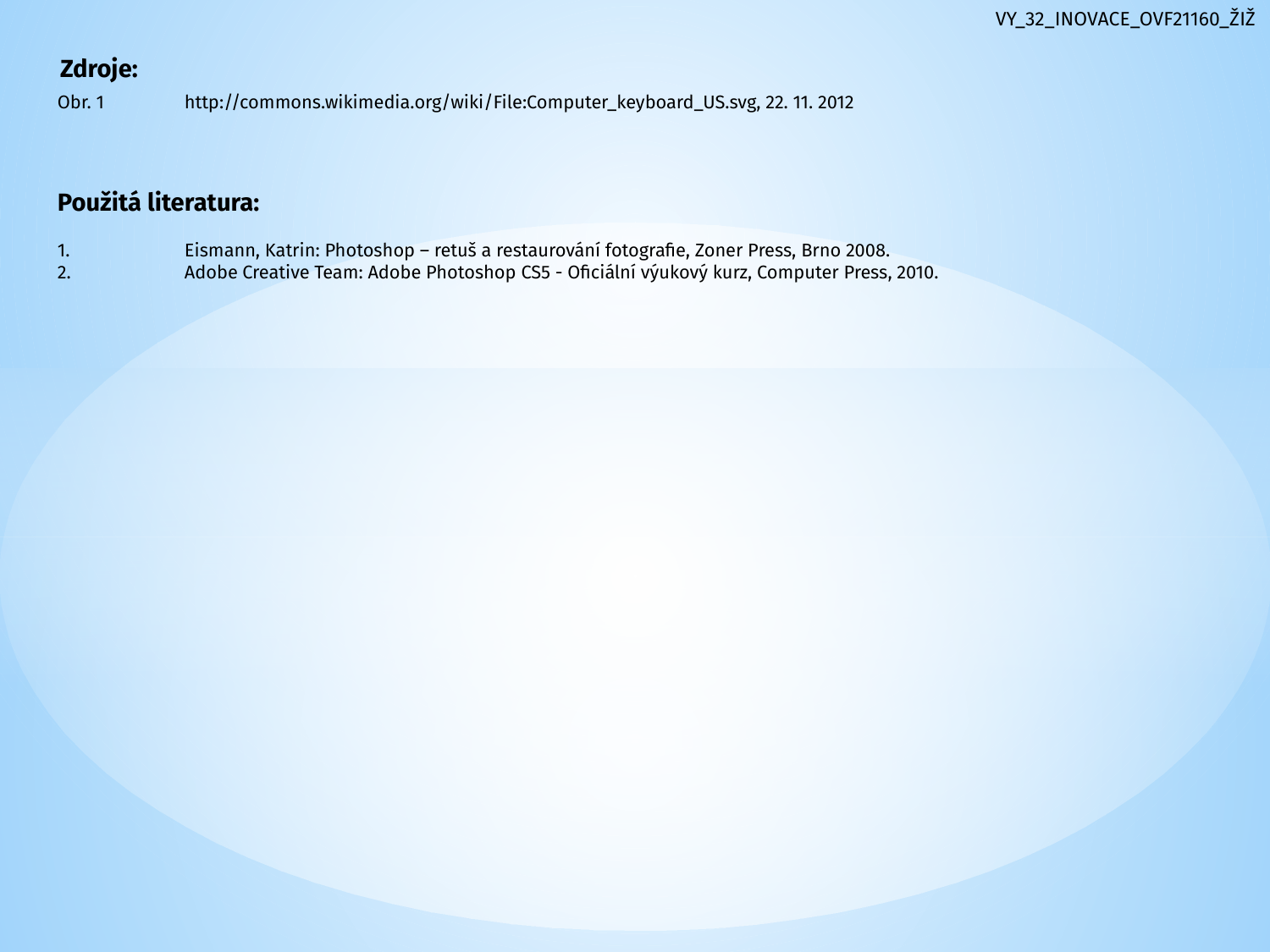

VY_32_INOVACE_OVF21160_ŽIŽ
Zdroje:
Obr. 1	http://commons.wikimedia.org/wiki/File:Computer_keyboard_US.svg, 22. 11. 2012

Použitá literatura:

1.	Eismann, Katrin: Photoshop – retuš a restaurování fotografie, Zoner Press, Brno 2008.
2.	Adobe Creative Team: Adobe Photoshop CS5 - Oficiální výukový kurz, Computer Press, 2010.